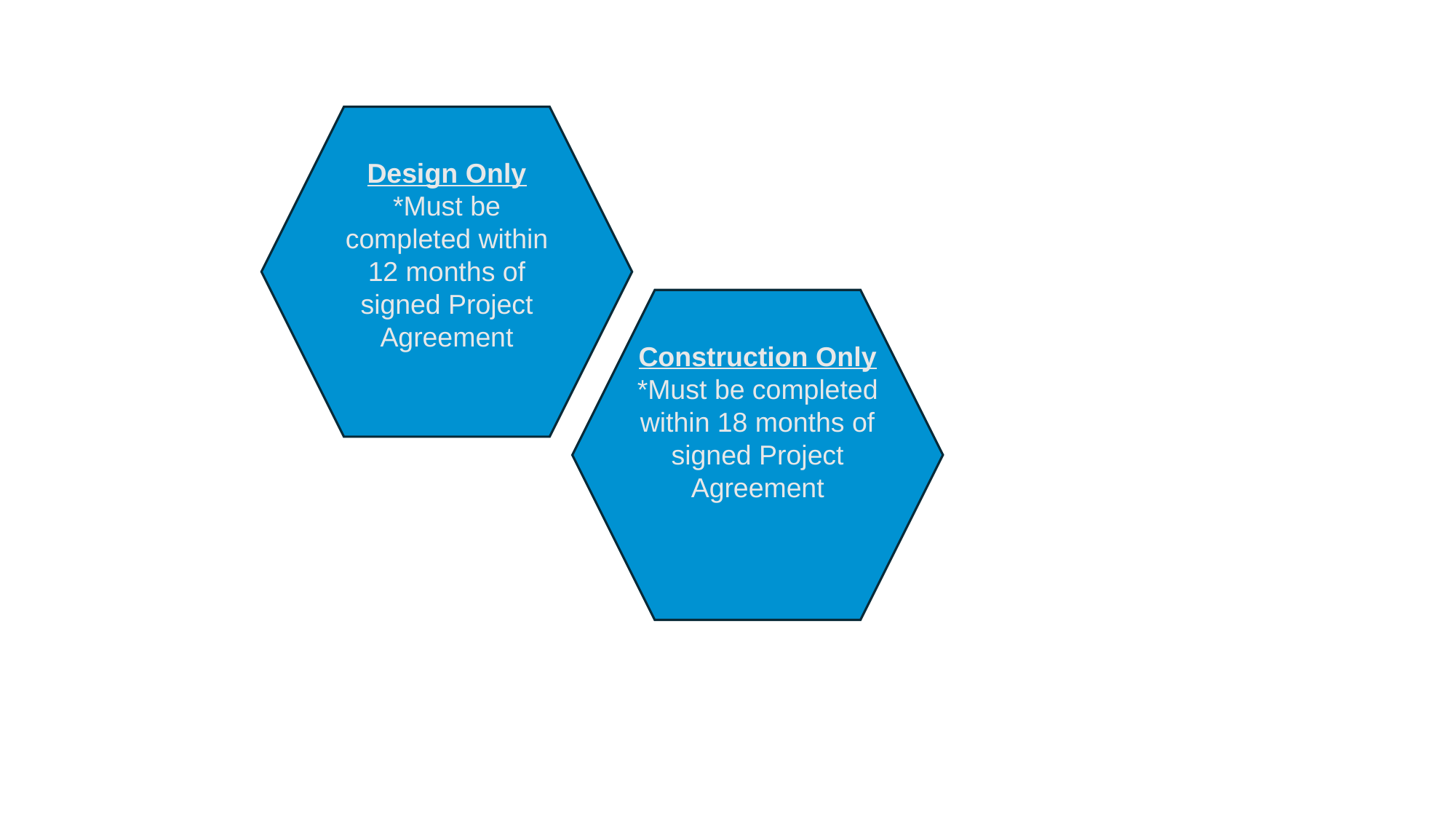

Design Only
*Must be completed within 12 months of signed Project Agreement

Construction Only
*Must be completed within 18 months of signed Project Agreement